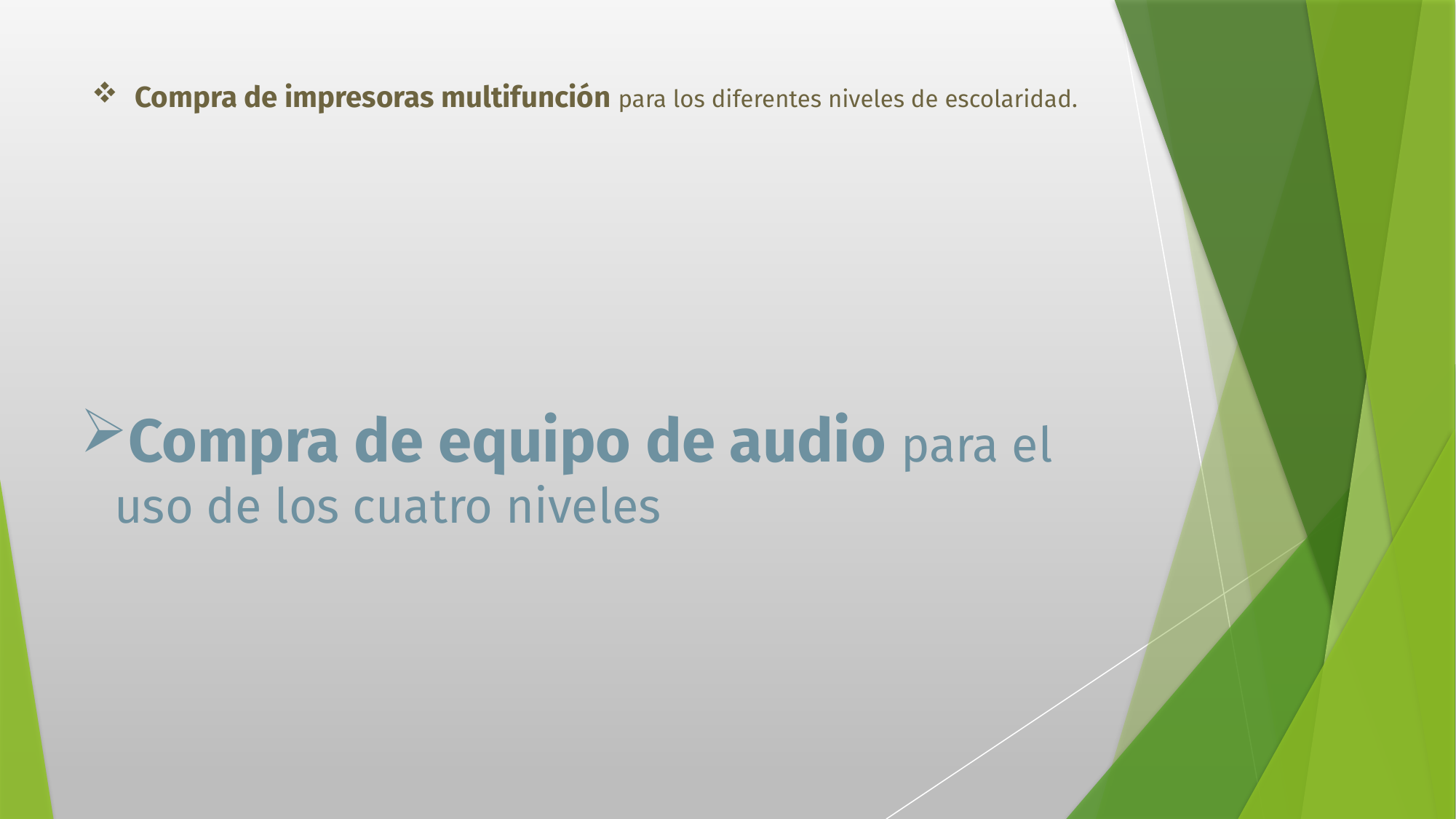

# Compra de impresoras multifunción para los diferentes niveles de escolaridad.
Compra de equipo de audio para el uso de los cuatro niveles